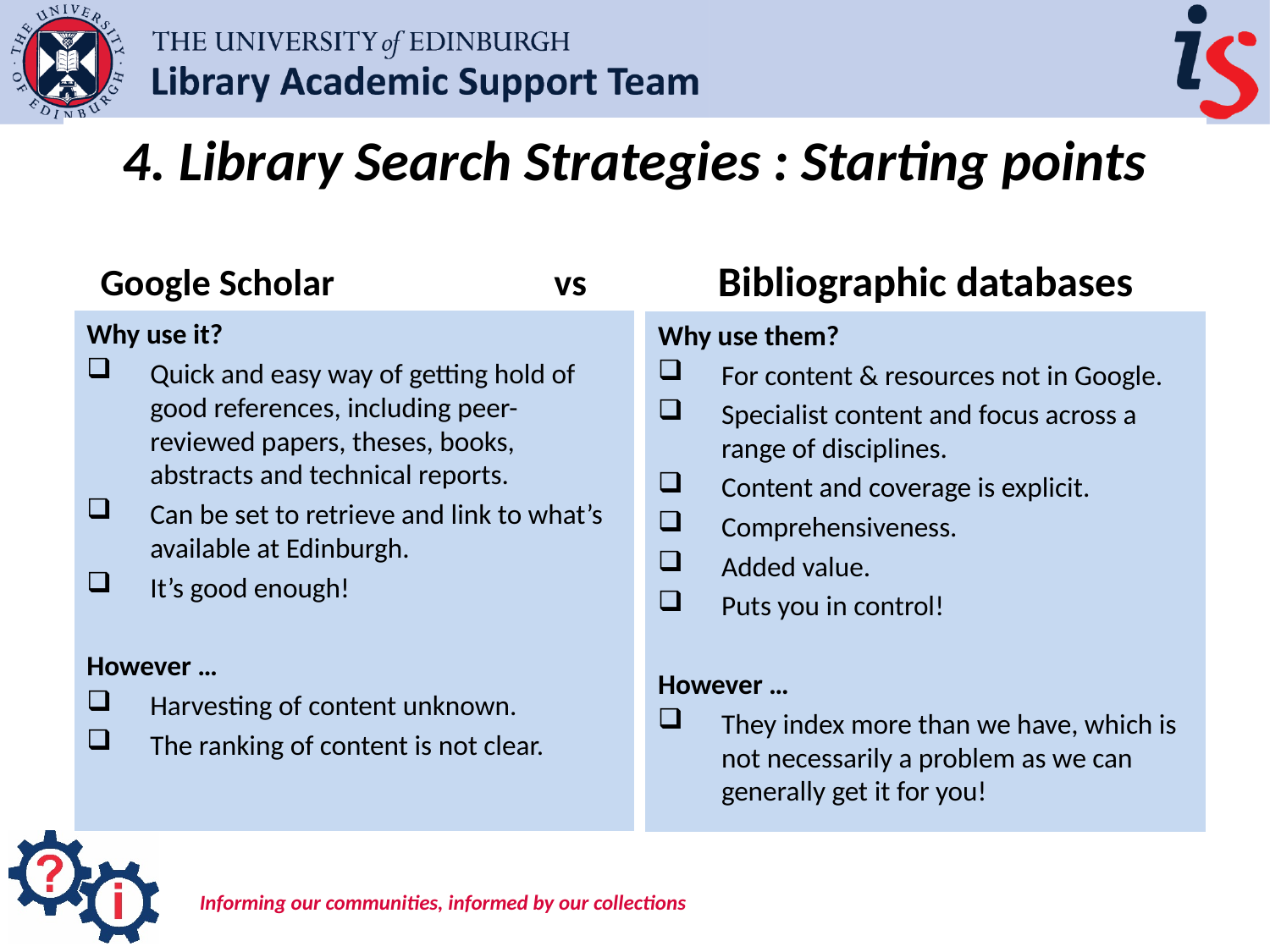

# 4. Library Search Strategies : Starting points
Google Scholar                          vs
Bibliographic databases
Why use it?
Quick and easy way of getting hold of good references, including peer-reviewed papers, theses, books, abstracts and technical reports.
Can be set to retrieve and link to what’s available at Edinburgh.
It’s good enough!

However …
Harvesting of content unknown.
The ranking of content is not clear.

Why use them?
For content & resources not in Google.
Specialist content and focus across a range of disciplines.
Content and coverage is explicit.
Comprehensiveness.
Added value.
Puts you in control!

However …
They index more than we have, which is not necessarily a problem as we can generally get it for you!

Informing our communities, informed by our collections